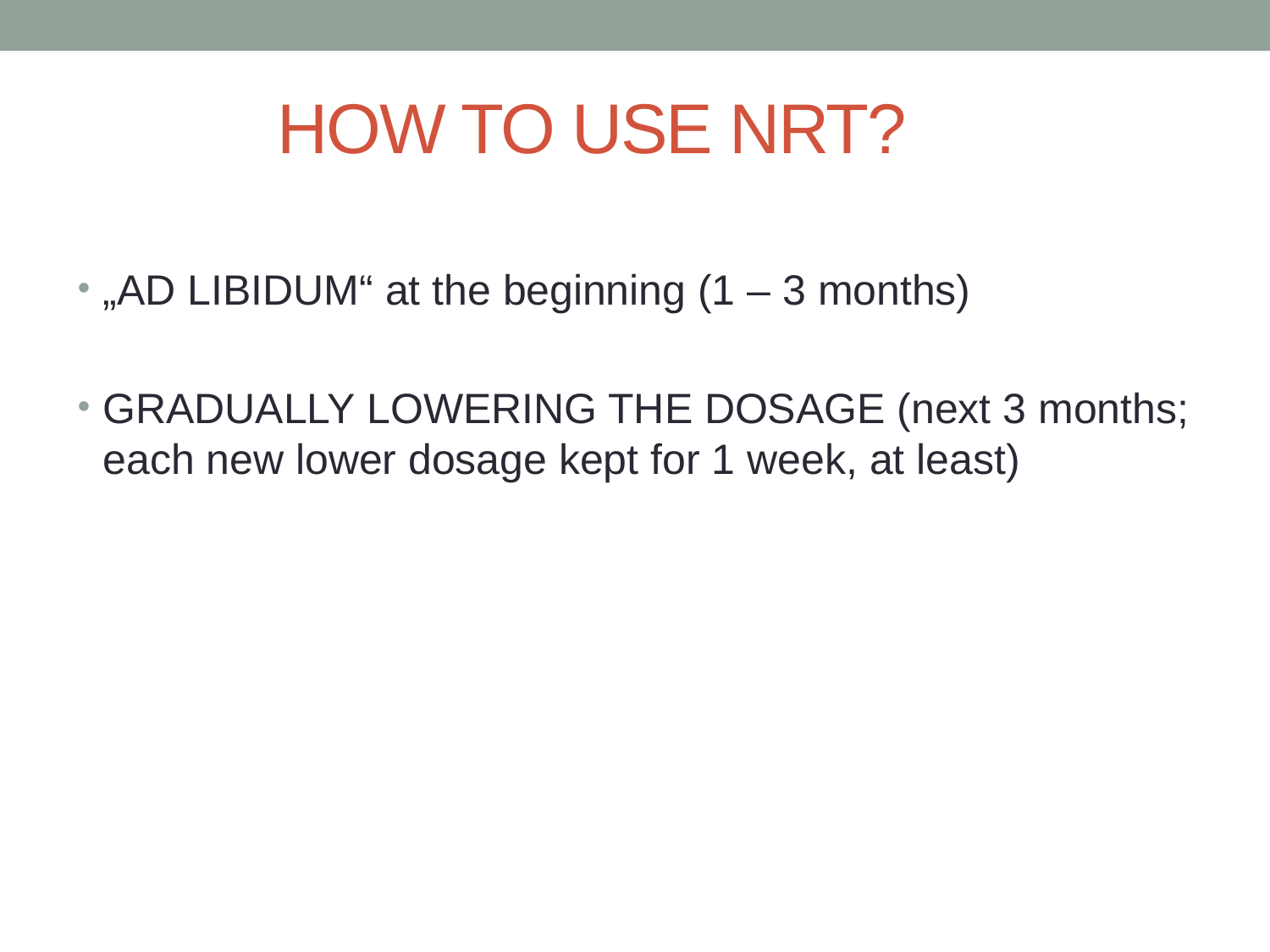

# HOW TO USE NRT?
„AD LIBIDUM“ at the beginning (1 – 3 months)

GRADUALLY LOWERING THE DOSAGE (next 3 months; each new lower dosage kept for 1 week, at least)